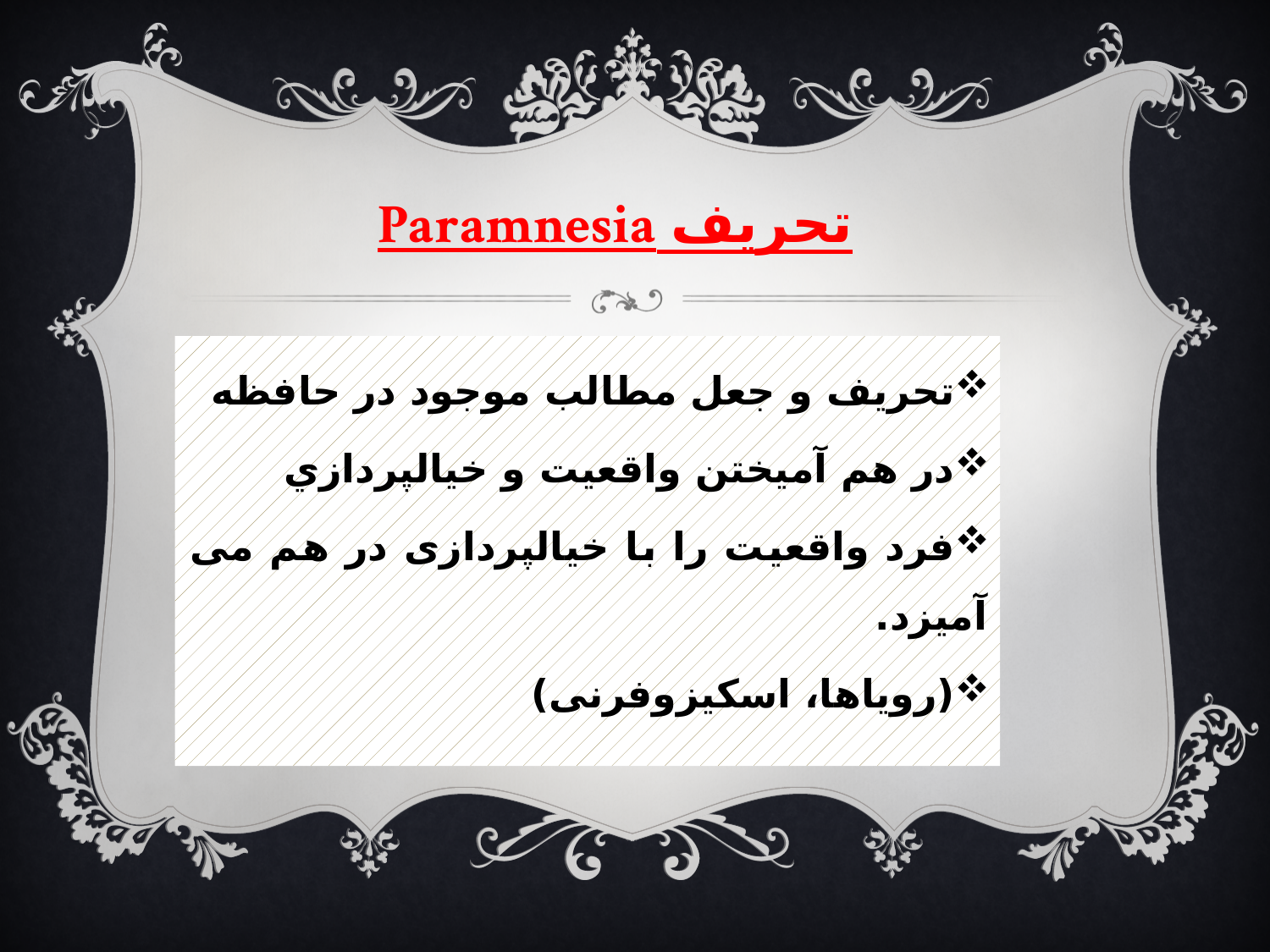

# تحريف Paramnesia
تحريف و جعل مطالب موجود در حافظه
در هم آميختن واقعيت و خيالپردازي
فرد واقعیت را با خیالپردازی در هم می آمیزد.
(رویاها، اسکیزوفرنی)